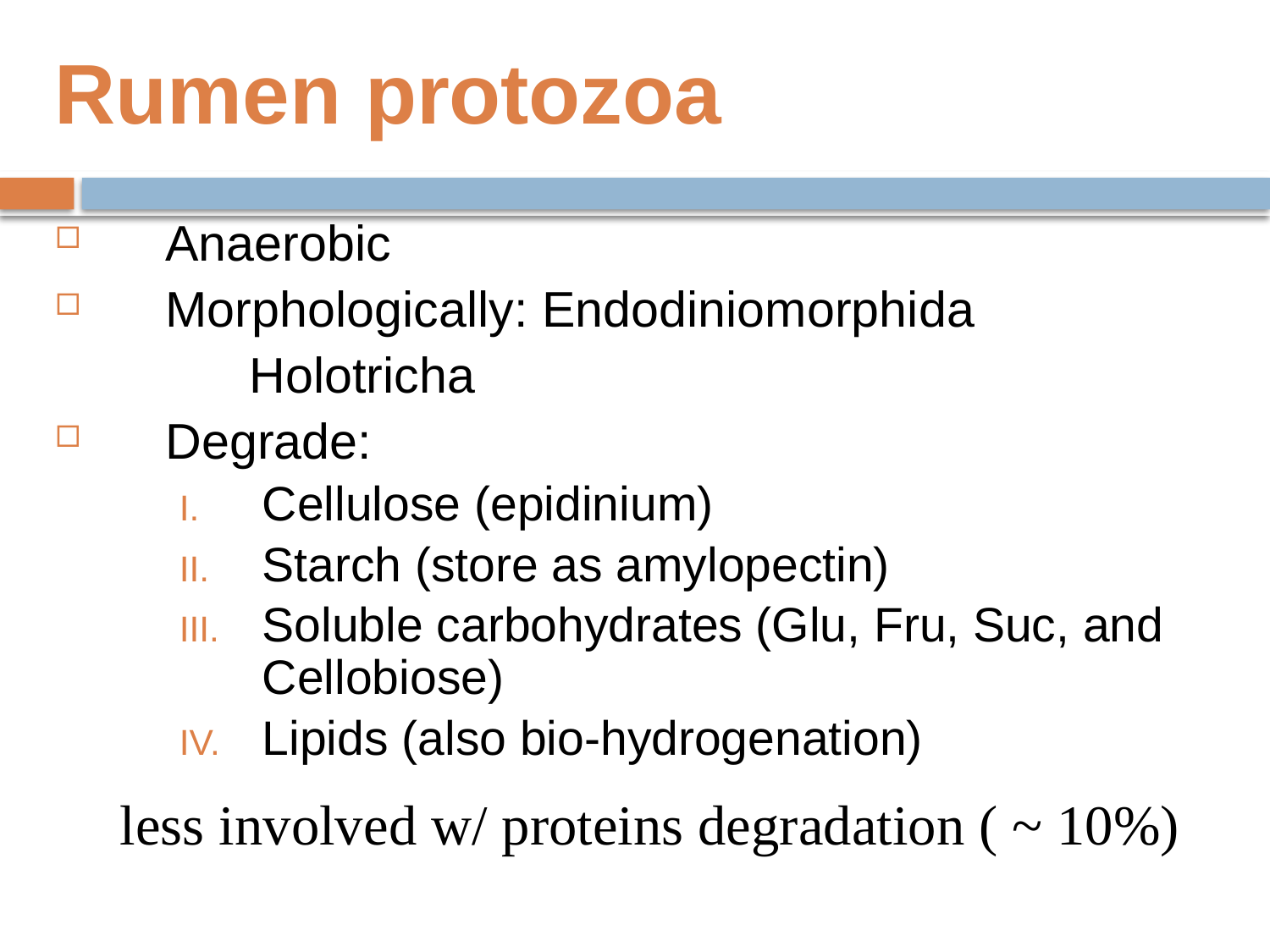

# Rumen protozoa
Anaerobic
Morphologically: Endodiniomorphida
				      Holotricha
Degrade:
Cellulose (epidinium)
Starch (store as amylopectin)
Soluble carbohydrates (Glu, Fru, Suc, and Cellobiose)
Lipids (also bio-hydrogenation)
 less involved w/ proteins degradation ( ~ 10%)